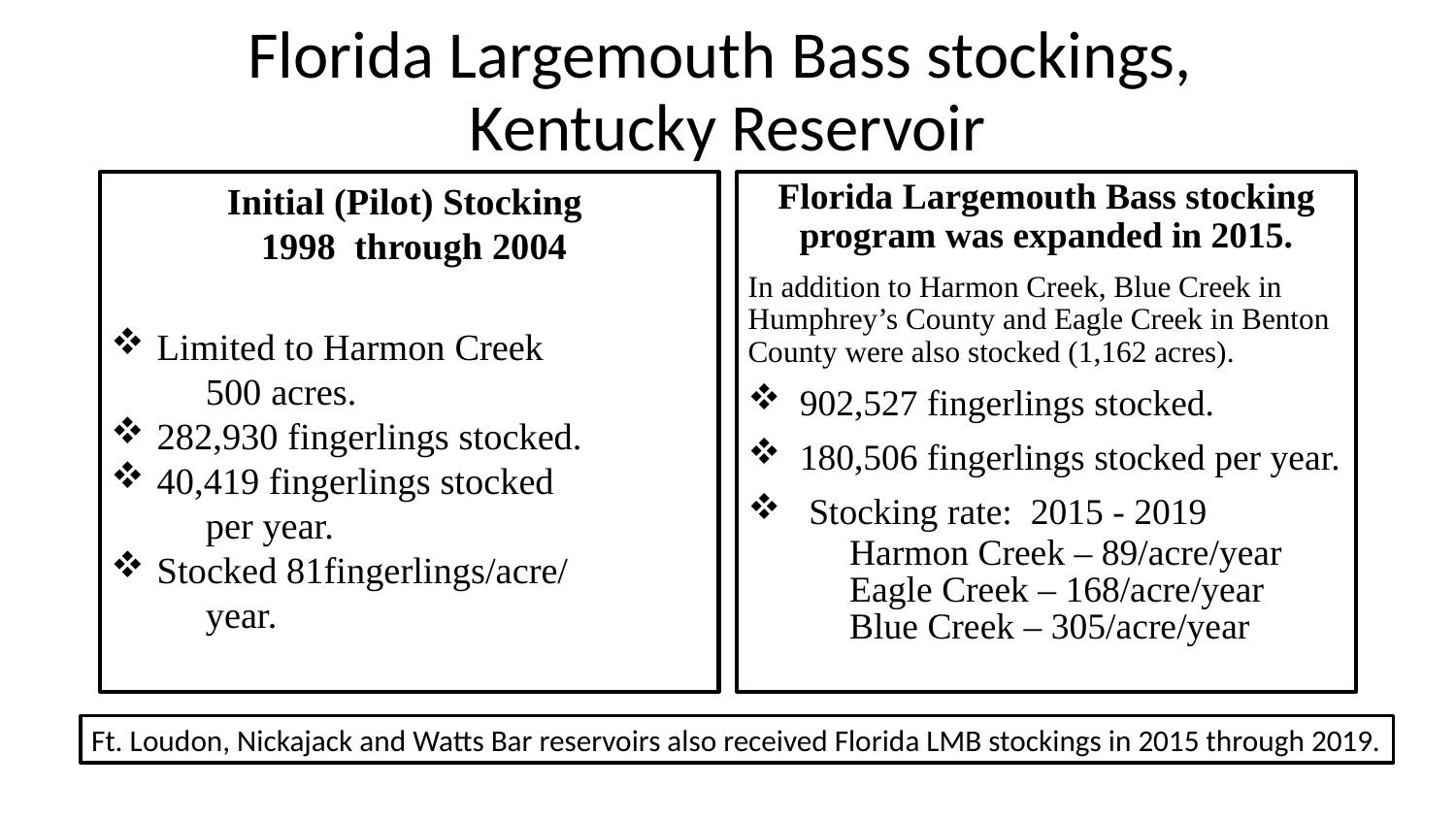

# Florida Largemouth Bass stockings, Kentucky Reservoir
Initial (Pilot) Stocking
 1998  through 2004

  Limited to Harmon Creek
          500 acres.
  282,930 fingerlings stocked.
  40,419 fingerlings stocked
          per year.
  Stocked 81fingerlings/acre/
          year.

Florida Largemouth Bass stocking program was expanded in 2015.
In addition to Harmon Creek, Blue Creek in Humphrey’s County and Eagle Creek in Benton County were also stocked (1,162 acres).
  902,527 fingerlings stocked.
  180,506 fingerlings stocked per year.
   Stocking rate:  2015 - 2019
           Harmon Creek – 89/acre/year
           Eagle Creek – 168/acre/year
           Blue Creek – 305/acre/year
Ft. Loudon, Nickajack and Watts Bar reservoirs also received Florida LMB stockings in 2015 through 2019.